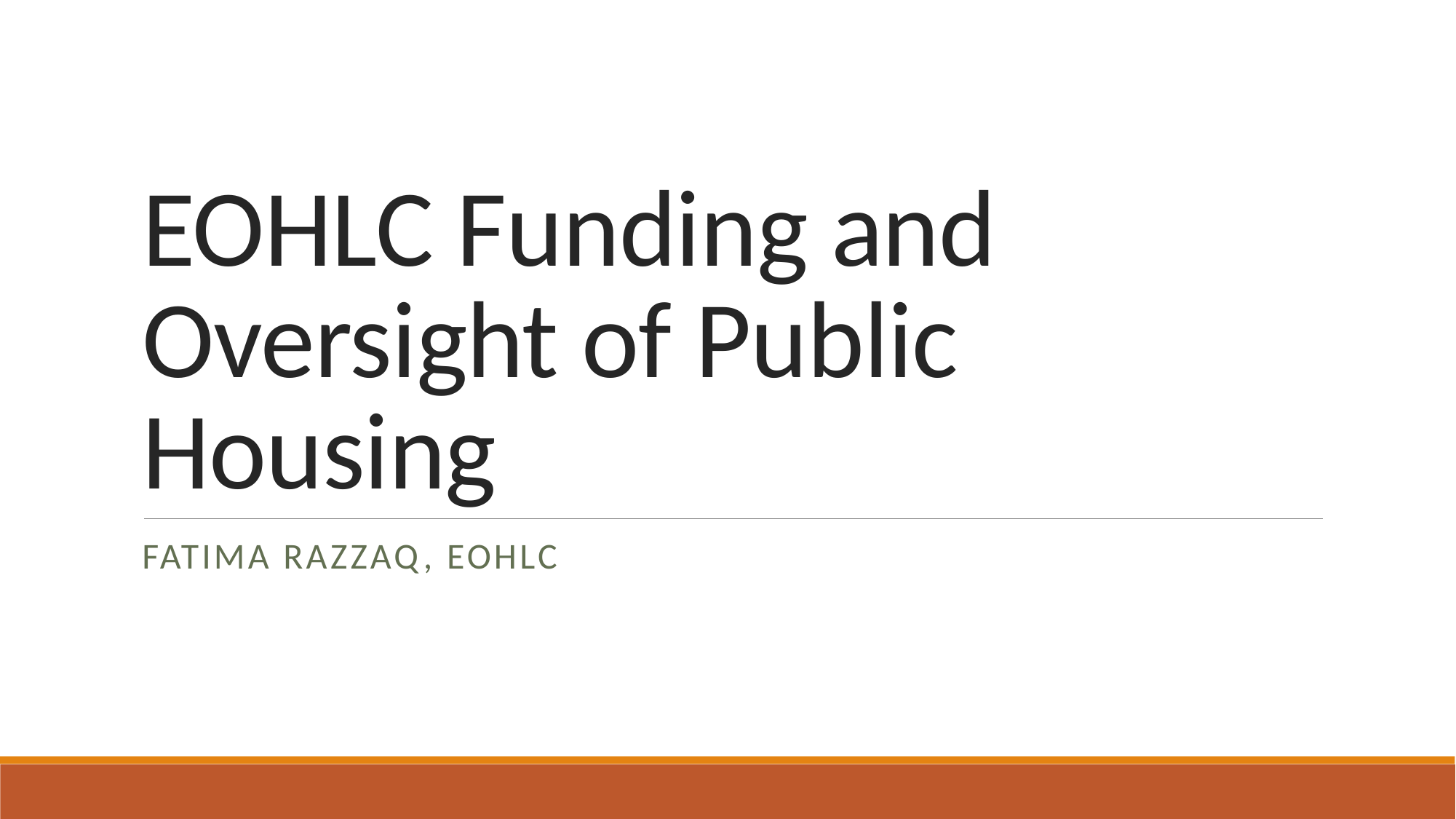

# EOHLC Funding and Oversight of Public Housing
Fatima Razzaq, EOHLC